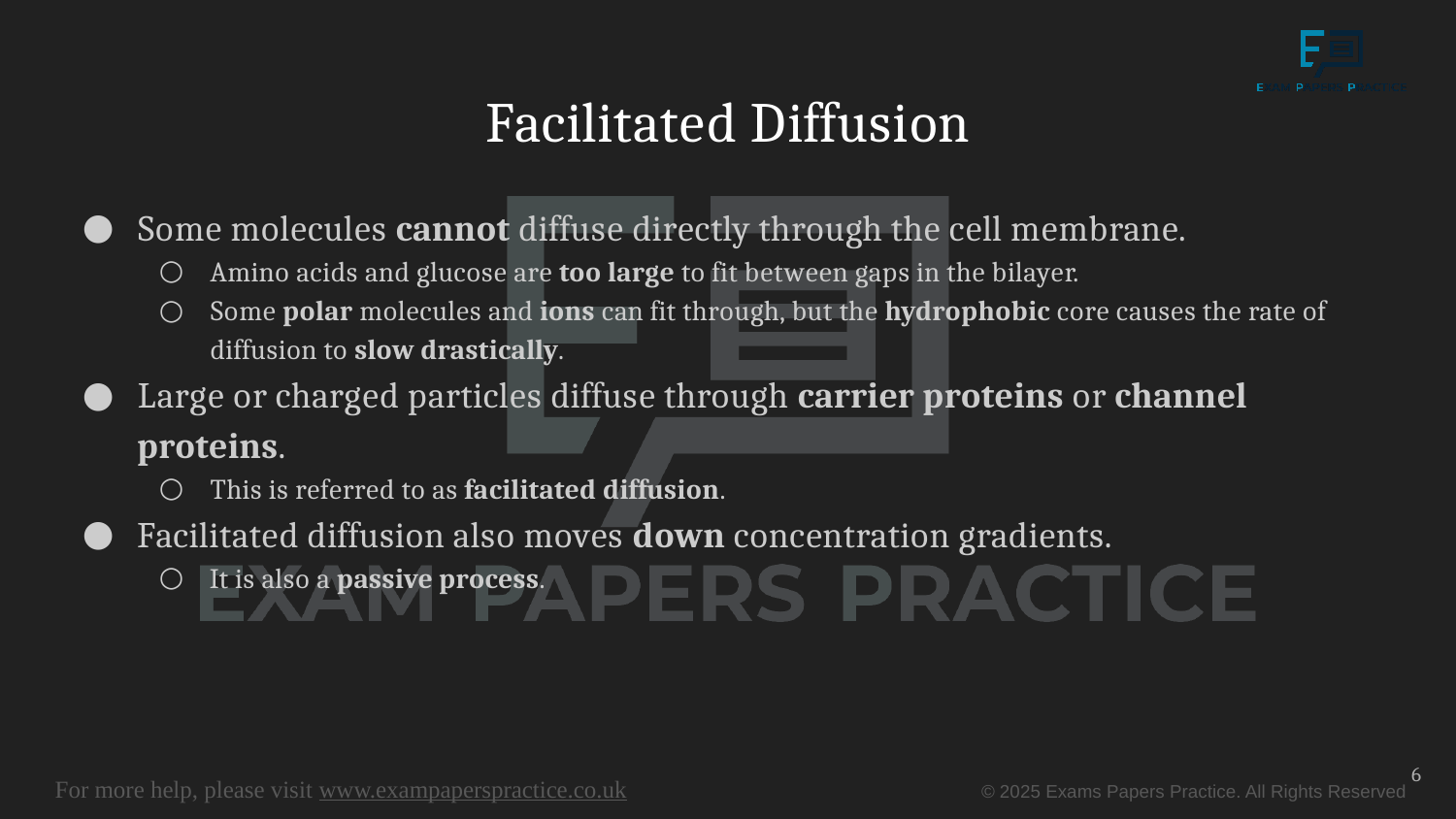

# Facilitated Diffusion

Some molecules cannot diffuse directly through the cell membrane.
Amino acids and glucose are too large to fit between gaps in the bilayer.
Some polar molecules and ions can fit through, but the hydrophobic core causes the rate of diffusion to slow drastically.
Large or charged particles diffuse through carrier proteins or channel proteins.
This is referred to as facilitated diffusion.
Facilitated diffusion also moves down concentration gradients.
It is also a passive process.
6